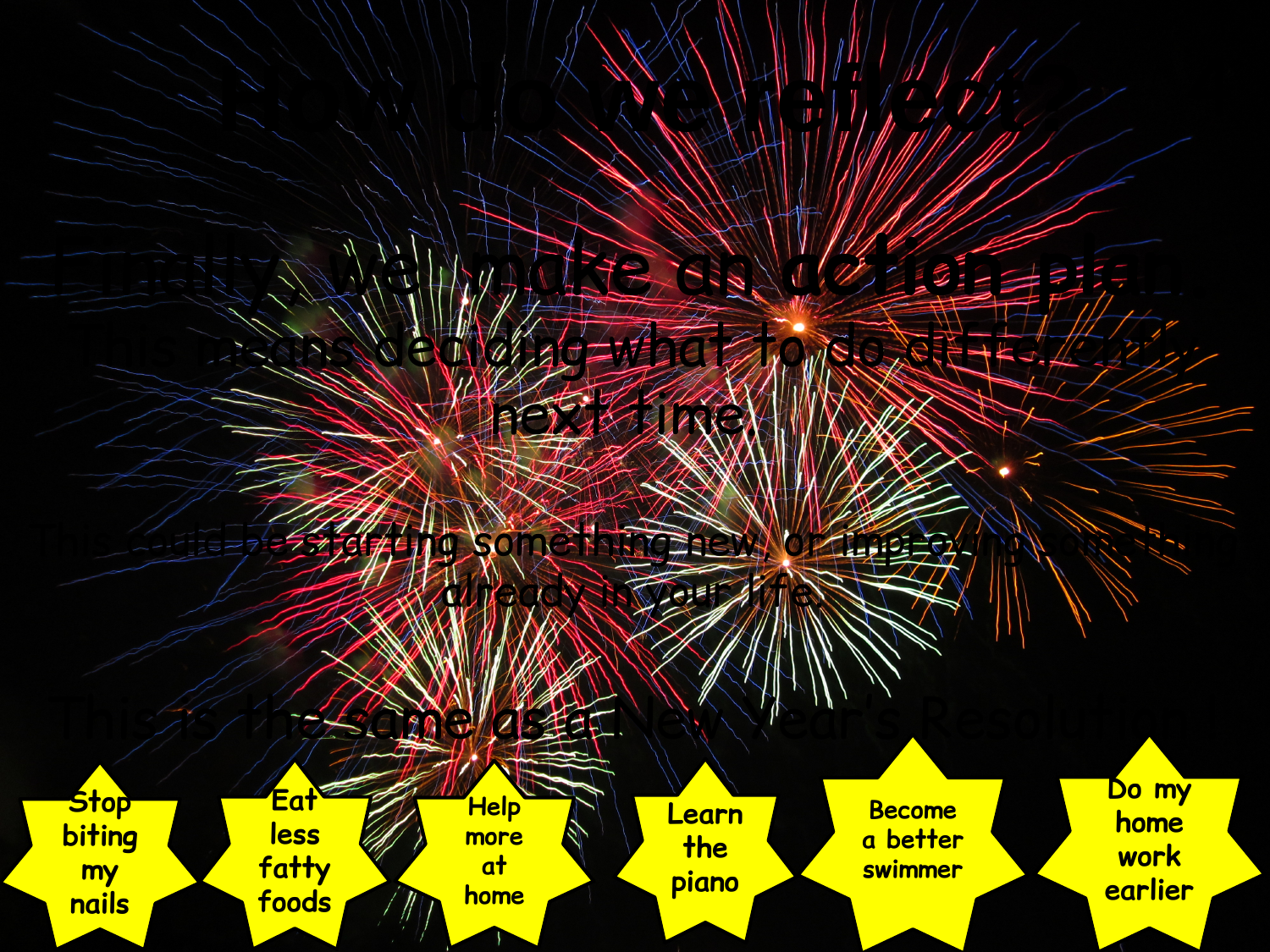

How do we reflect?
4
Finally, we  make an action plan.
This means deciding what to do differently next time.

This could be starting something new, or improving something already in your life.

This is the same as a New Year’s Resolution !
Do my home work earlier
Become a better swimmer

Learn the piano.
Eat less fatty foods
Help more at home
Stop biting my nails